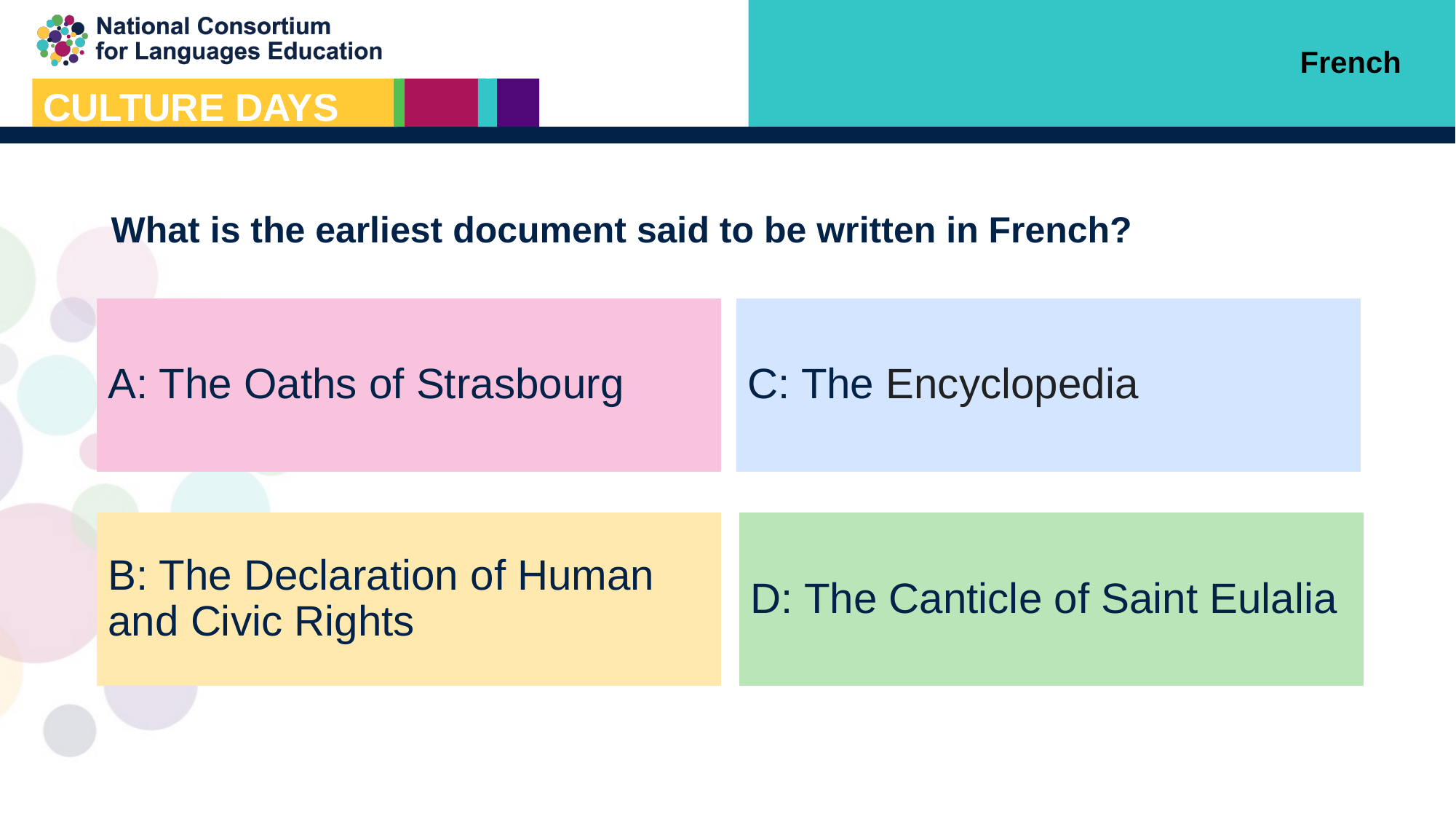

French
What is the earliest document said to be written in French?
A: The Oaths of Strasbourg
C: The Encyclopedia
B: The Declaration of Human and Civic Rights
D: The Canticle of Saint Eulalia